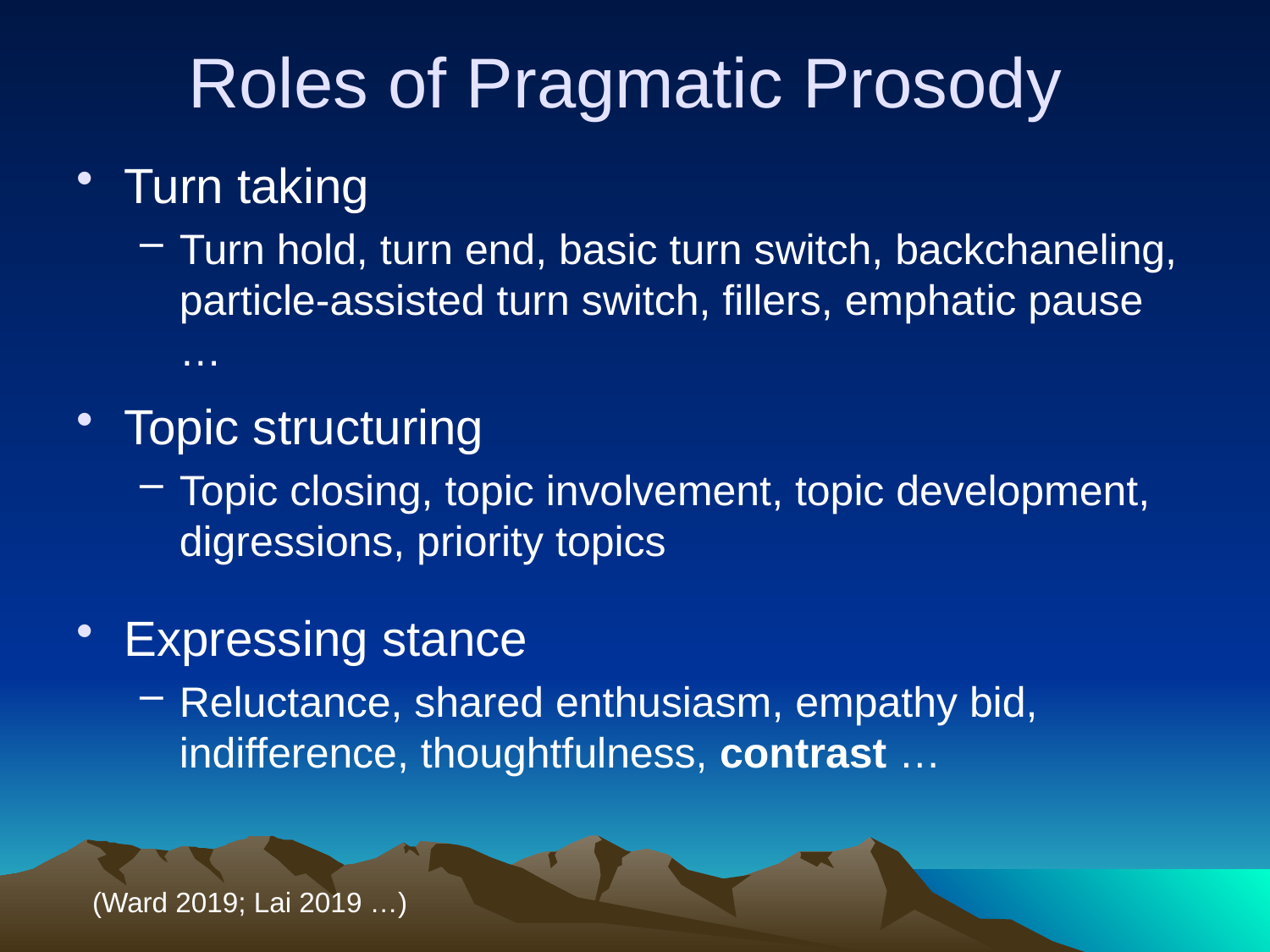

# Roles of Pragmatic Prosody
Turn taking
Turn hold, turn end, basic turn switch, backchaneling, particle-assisted turn switch, fillers, emphatic pause …
Topic structuring
Topic closing, topic involvement, topic development, digressions, priority topics
Expressing stance
Reluctance, shared enthusiasm, empathy bid, indifference, thoughtfulness, contrast …

(Ward 2019; Lai 2019 …)